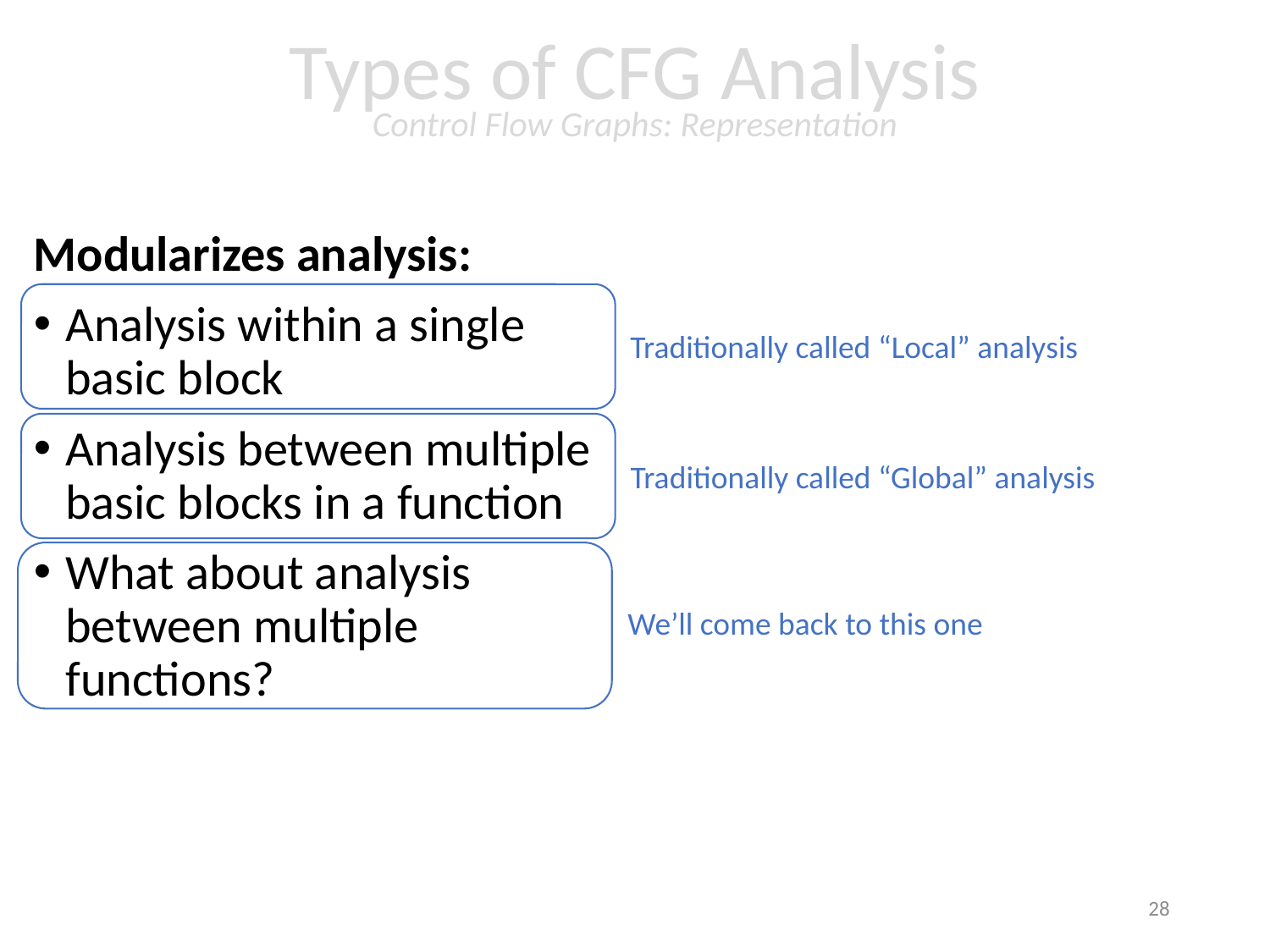

# Types of CFG Analysis Control Flow Graphs: Representation
Modularizes analysis:
Analysis within a single basic block
Analysis between multiple basic blocks in a function
What about analysis between multiple functions?

Traditionally called “Local” analysis

Traditionally called “Global” analysis

We’ll come back to this one

28